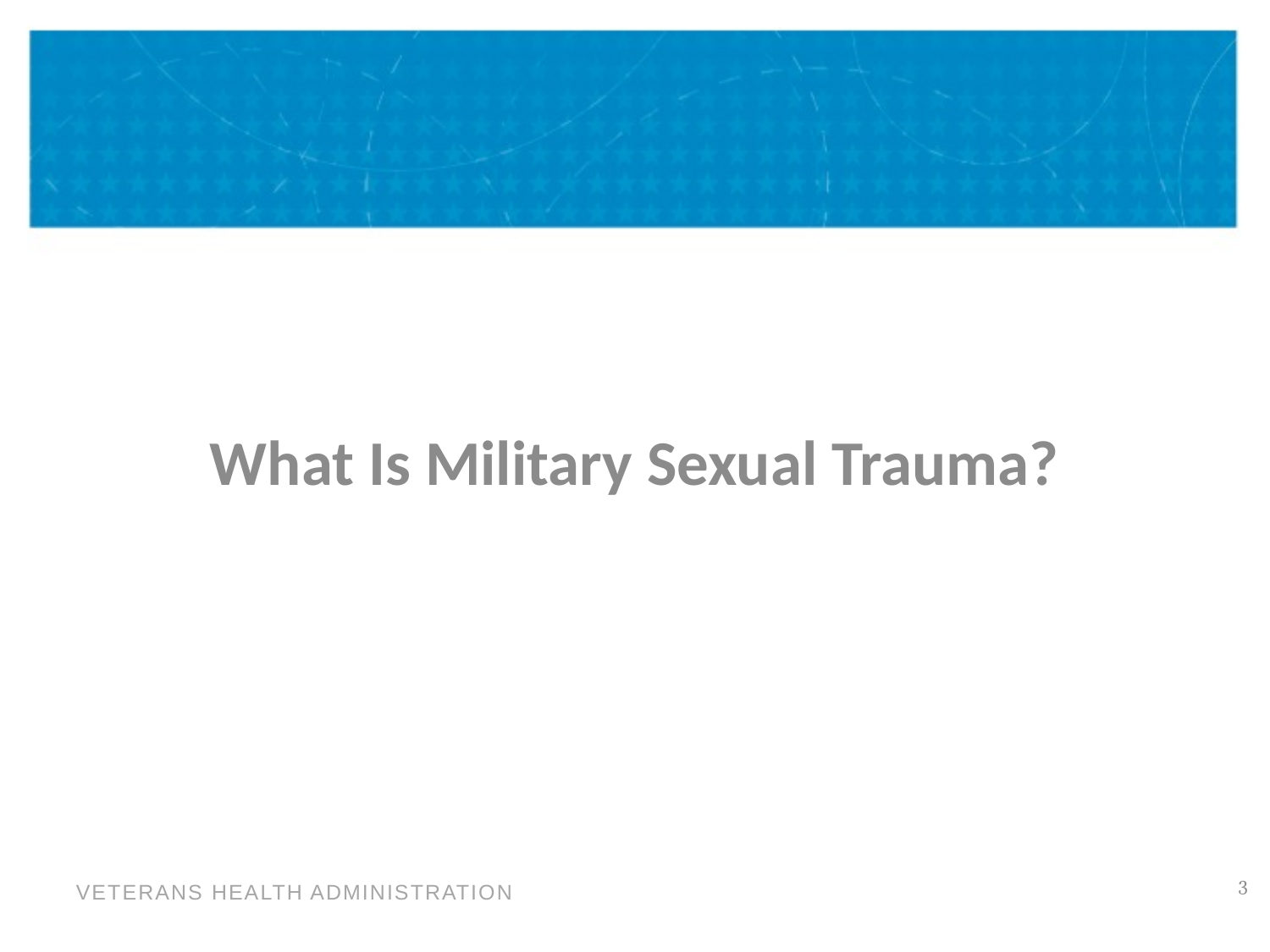

What Is Military Sexual Trauma?
#
3